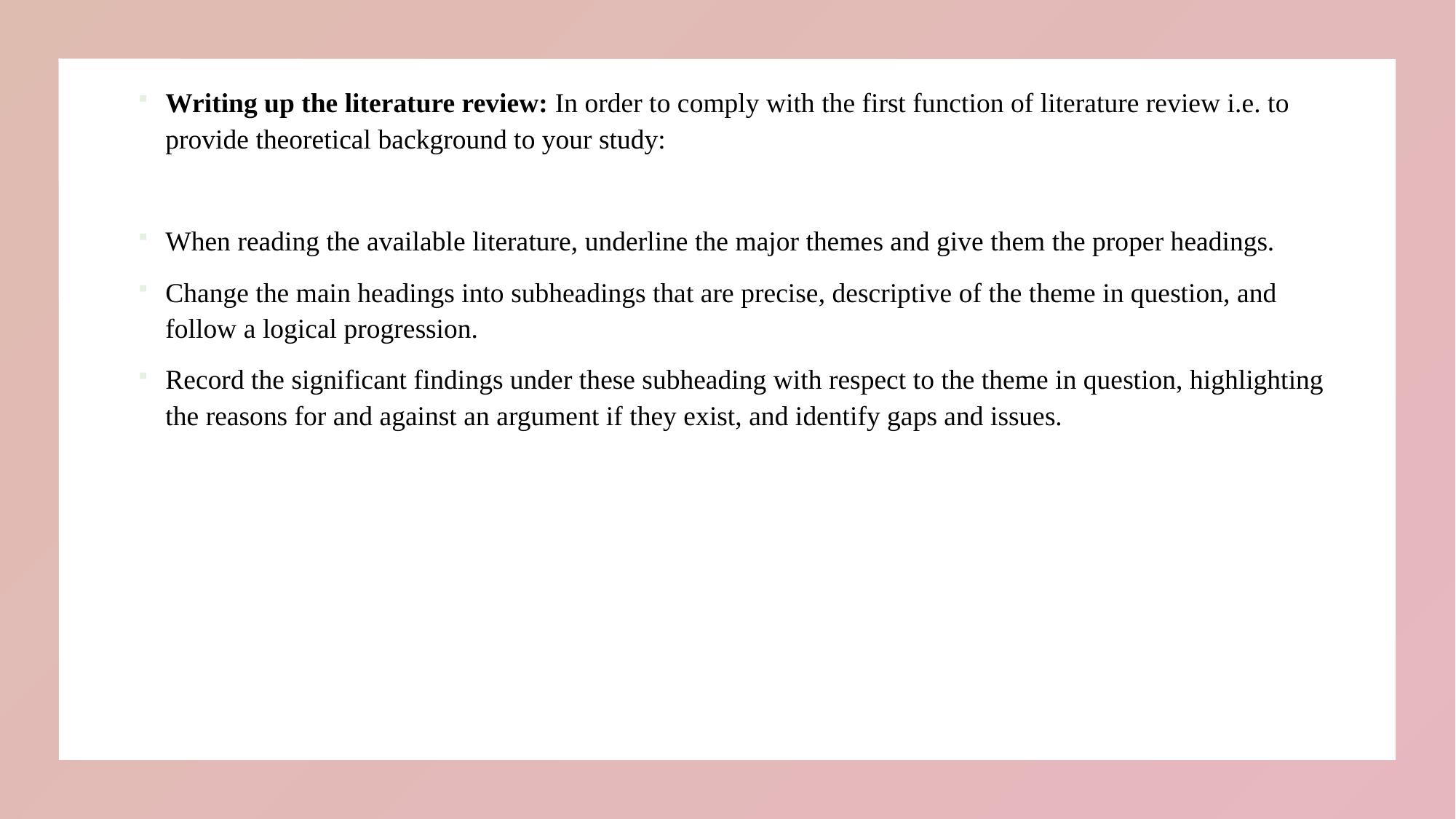

Writing up the literature review: In order to comply with the first function of literature review i.e. to provide theoretical background to your study:

When reading the available literature, underline the major themes and give them the proper headings.
Change the main headings into subheadings that are precise, descriptive of the theme in question, and follow a logical progression.
Record the significant findings under these subheading with respect to the theme in question, highlighting the reasons for and against an argument if they exist, and identify gaps and issues.